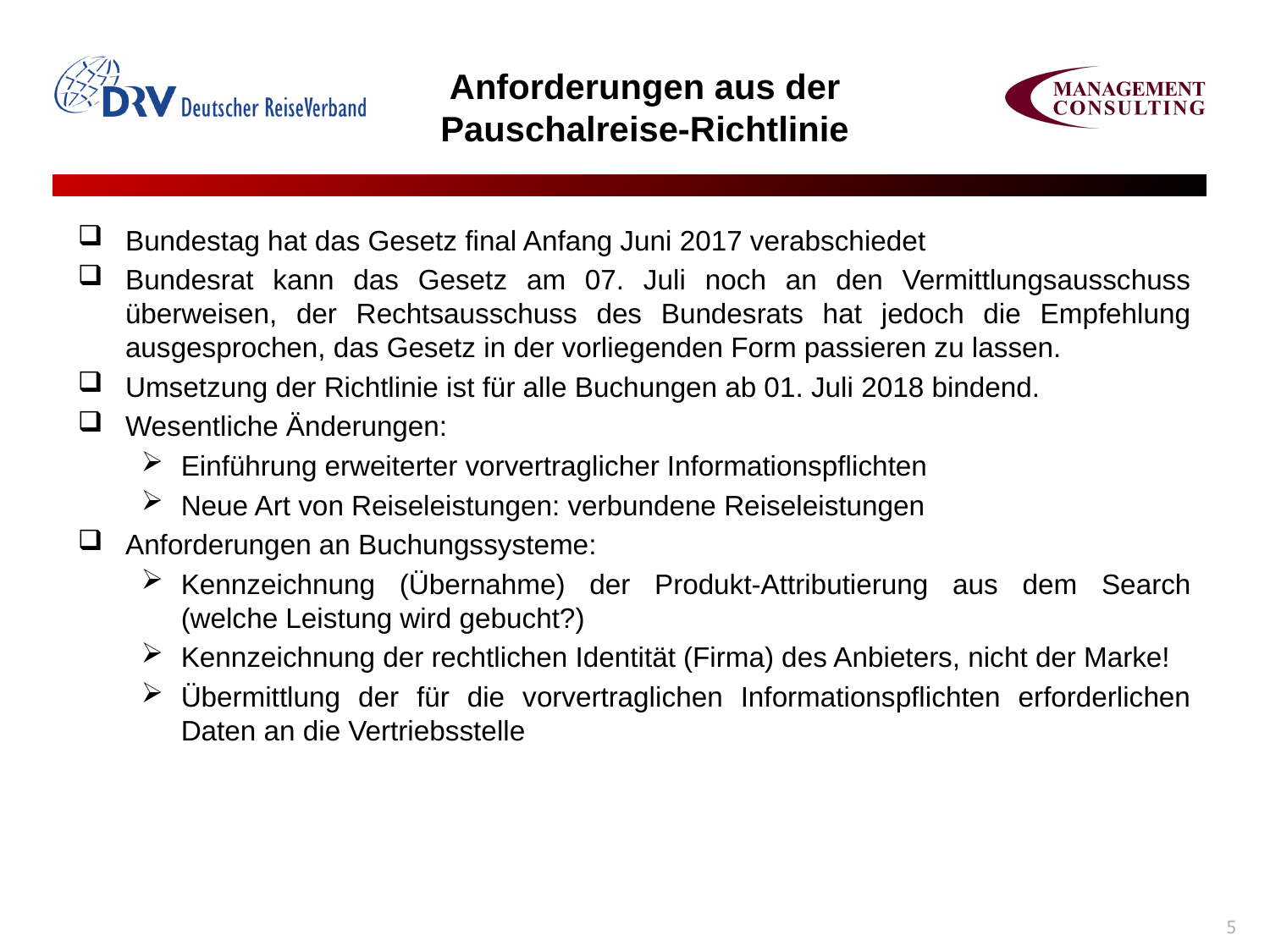

# Anforderungen aus der Pauschalreise-Richtlinie
Bundestag hat das Gesetz final Anfang Juni 2017 verabschiedet
Bundesrat kann das Gesetz am 07. Juli noch an den Vermittlungsausschuss überweisen, der Rechtsausschuss des Bundesrats hat jedoch die Empfehlung ausgesprochen, das Gesetz in der vorliegenden Form passieren zu lassen.
Umsetzung der Richtlinie ist für alle Buchungen ab 01. Juli 2018 bindend.
Wesentliche Änderungen:
Einführung erweiterter vorvertraglicher Informationspflichten
Neue Art von Reiseleistungen: verbundene Reiseleistungen
Anforderungen an Buchungssysteme:
Kennzeichnung (Übernahme) der Produkt-Attributierung aus dem Search (welche Leistung wird gebucht?)
Kennzeichnung der rechtlichen Identität (Firma) des Anbieters, nicht der Marke!
Übermittlung der für die vorvertraglichen Informationspflichten erforderlichen Daten an die Vertriebsstelle
5